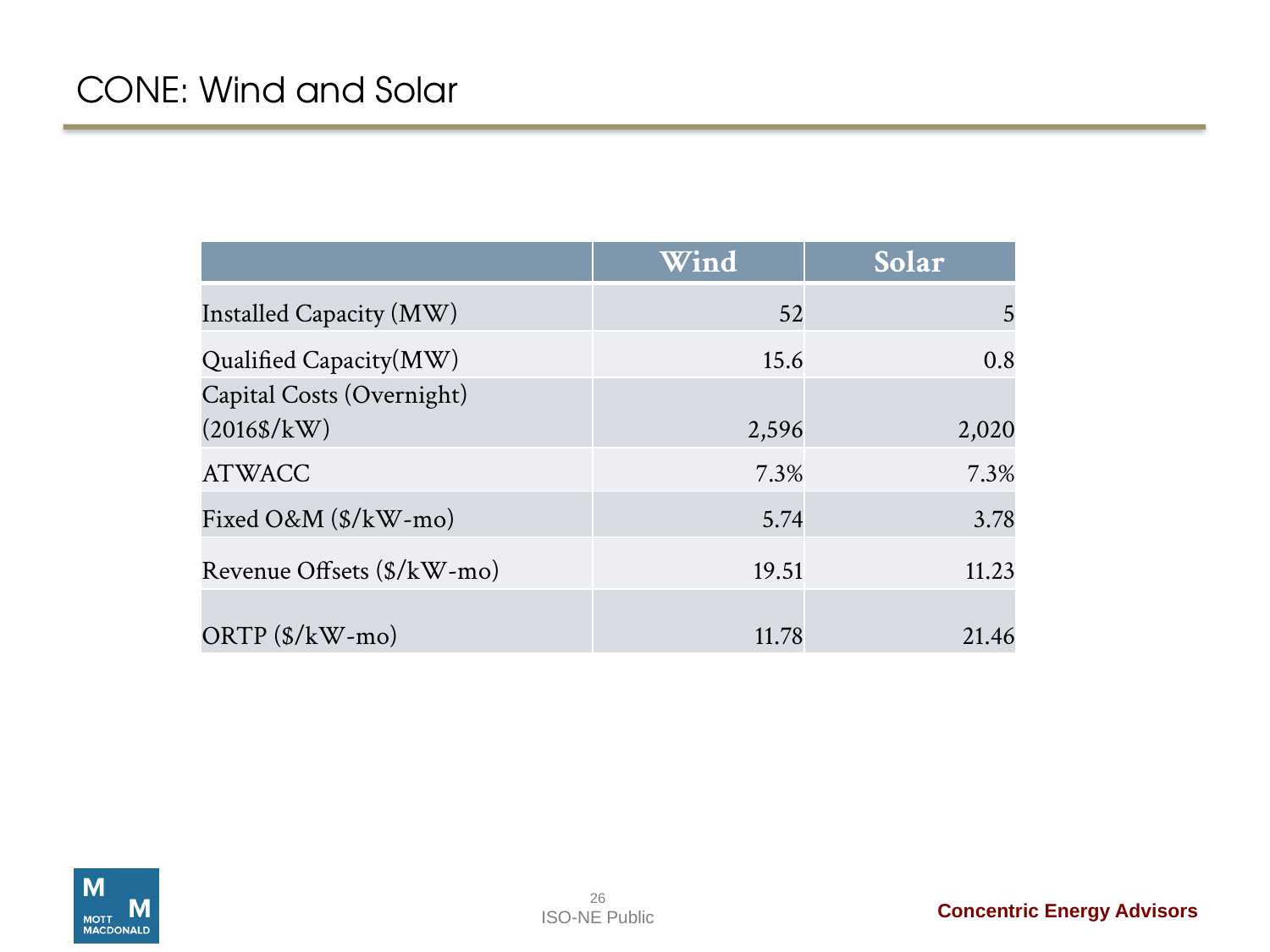

# CONE: Wind and Solar

|  | Wind | Solar |
| --- | --- | --- |
| Installed Capacity (MW) | 52 | 5 |
| Qualified Capacity(MW) | 15.6 | 0.8 |
| Capital Costs (Overnight) (2016$/kW) | 2,596 | 2,020 |
| ATWACC | 7.3% | 7.3% |
| Fixed O&M ($/kW-mo) | 5.74 | 3.78 |
| Revenue Offsets ($/kW-mo) | 19.51 | 11.23 |
| ORTP ($/kW-mo) | 11.78 | 21.46 |